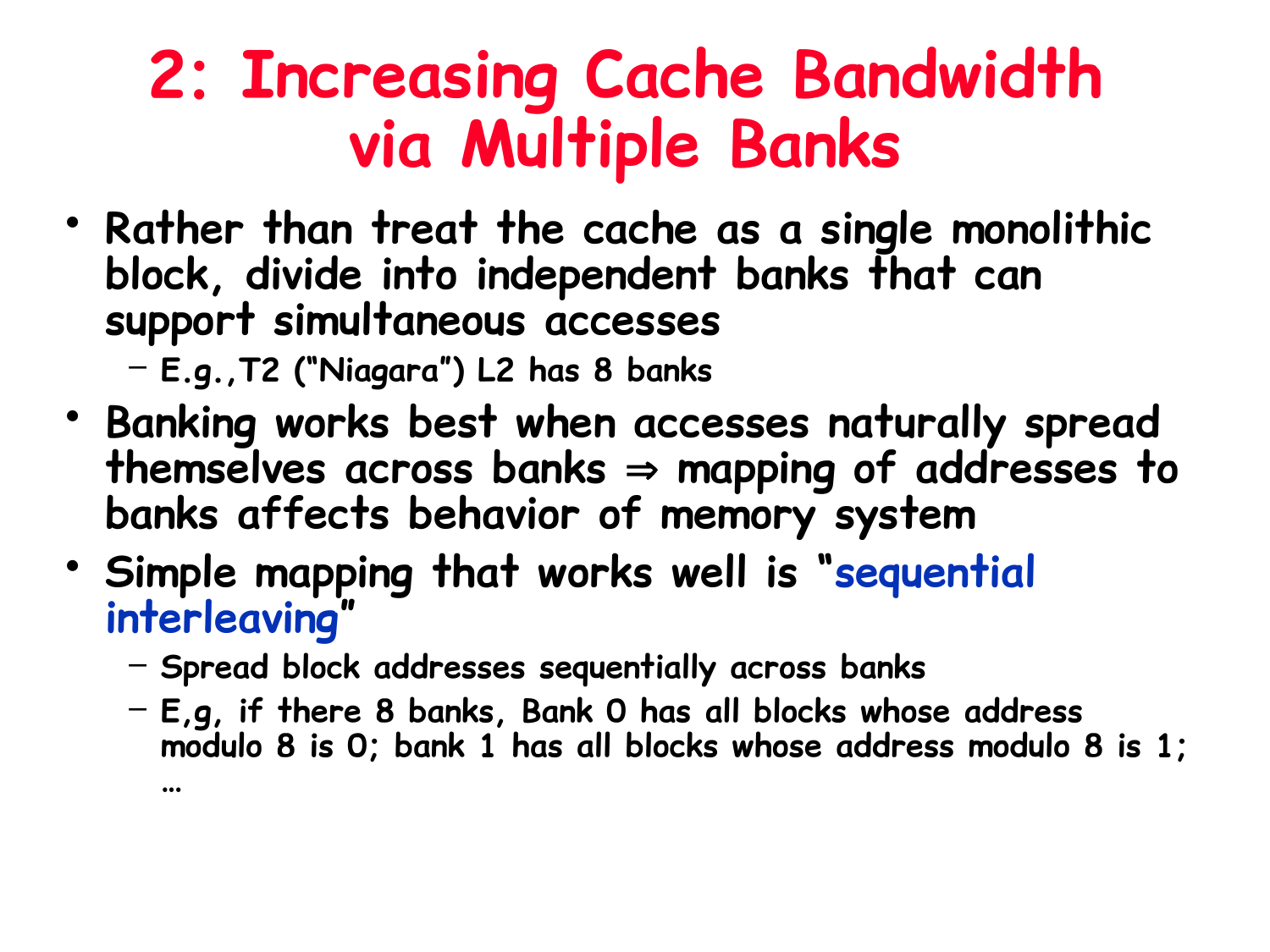

2: Increasing Cache Bandwidth via Multiple Banks
Rather than treat the cache as a single monolithic block, divide into independent banks that can support simultaneous accesses
E.g.,T2 (“Niagara”) L2 has 8 banks
Banking works best when accesses naturally spread themselves across banks ⇒ mapping of addresses to banks affects behavior of memory system
Simple mapping that works well is “sequential interleaving”
Spread block addresses sequentially across banks
E,g, if there 8 banks, Bank 0 has all blocks whose address modulo 8 is 0; bank 1 has all blocks whose address modulo 8 is 1; …